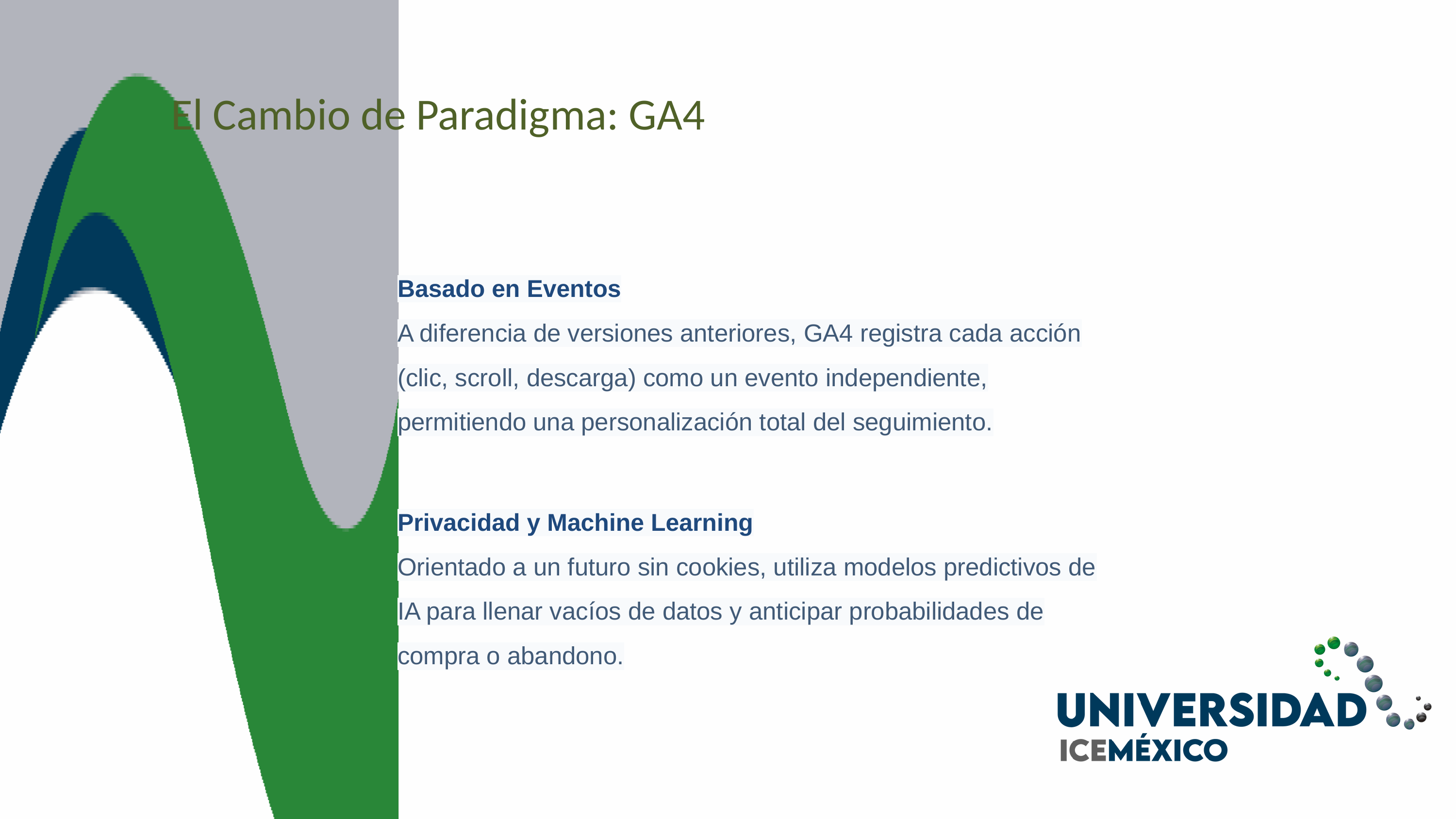

El Cambio de Paradigma: GA4

Basado en Eventos
A diferencia de versiones anteriores, GA4 registra cada acción (clic, scroll, descarga) como un evento independiente, permitiendo una personalización total del seguimiento.

Privacidad y Machine Learning
Orientado a un futuro sin cookies, utiliza modelos predictivos de IA para llenar vacíos de datos y anticipar probabilidades de compra o abandono.